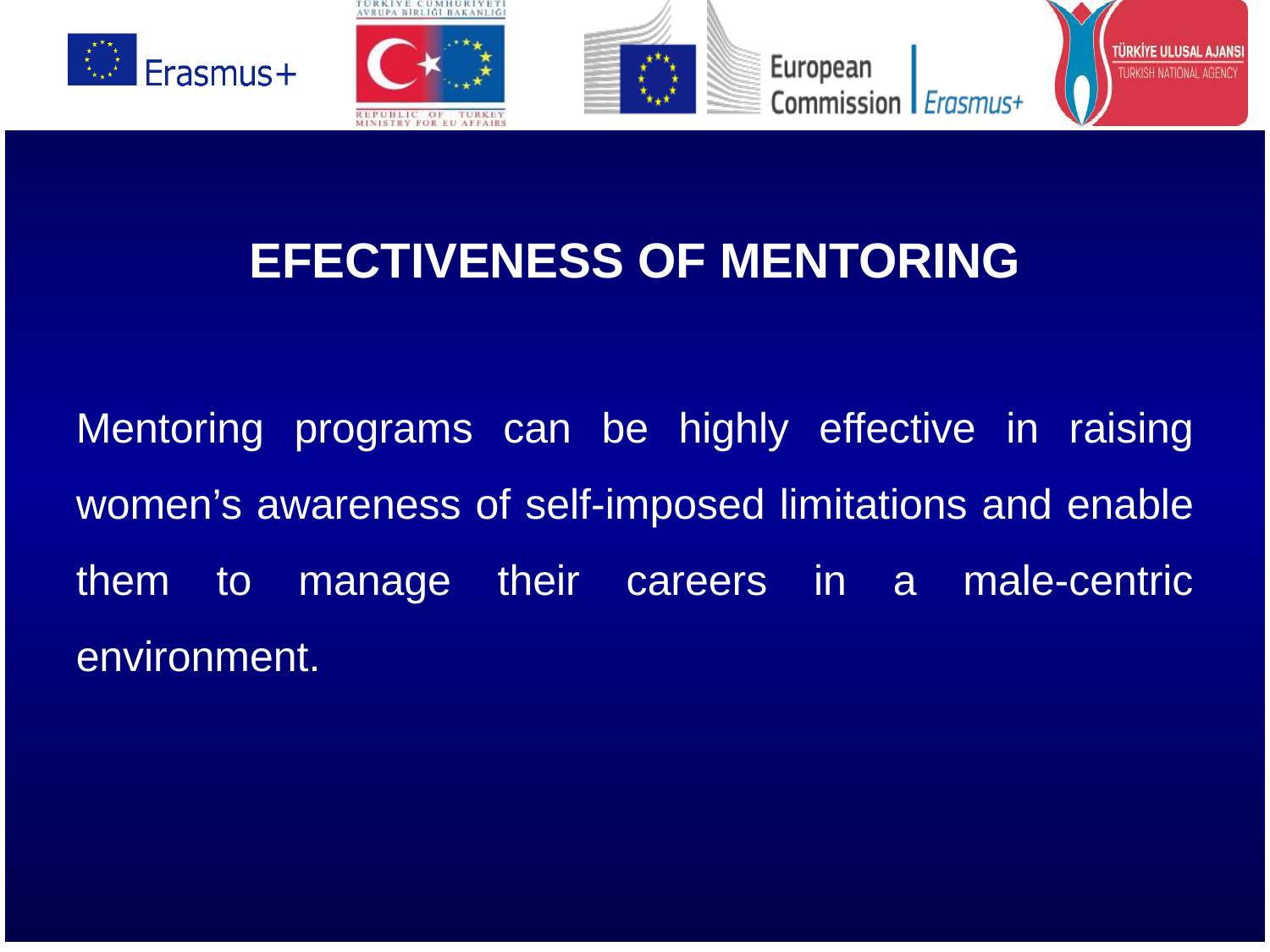

EFECTIVENESS OF MENTORING

Mentoring programs can be highly effective in raising women’s awareness of self-imposed limitations and enable them to manage their careers in a male-centric environment.